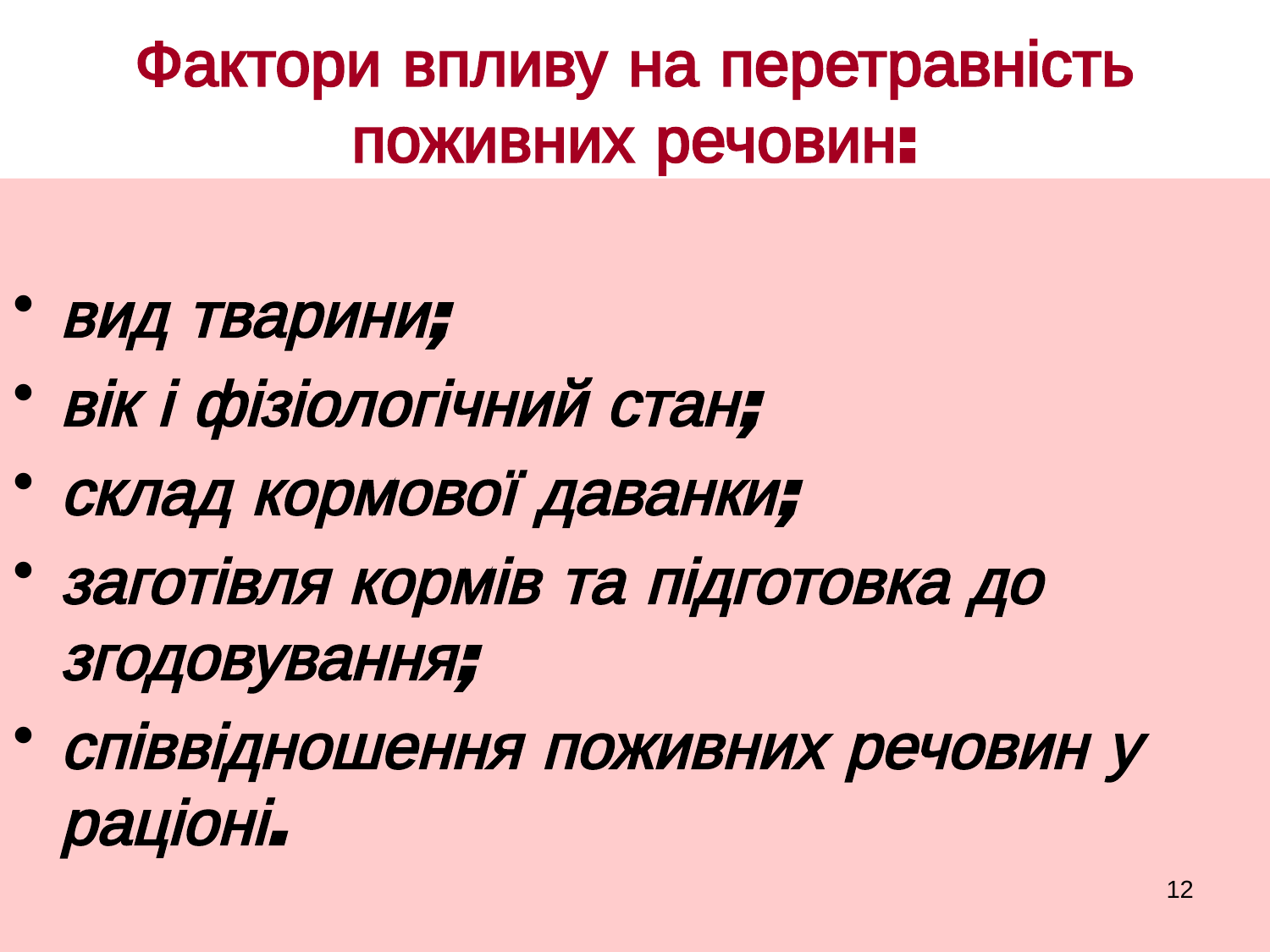

# Фактори впливу на перетравність поживних речовин:
вид тварини;
вік і фізіологічний стан;
склад кормової даванки;
заготівля кормів та підготовка до згодовування;
співвідношення поживних речовин у раціоні.
12